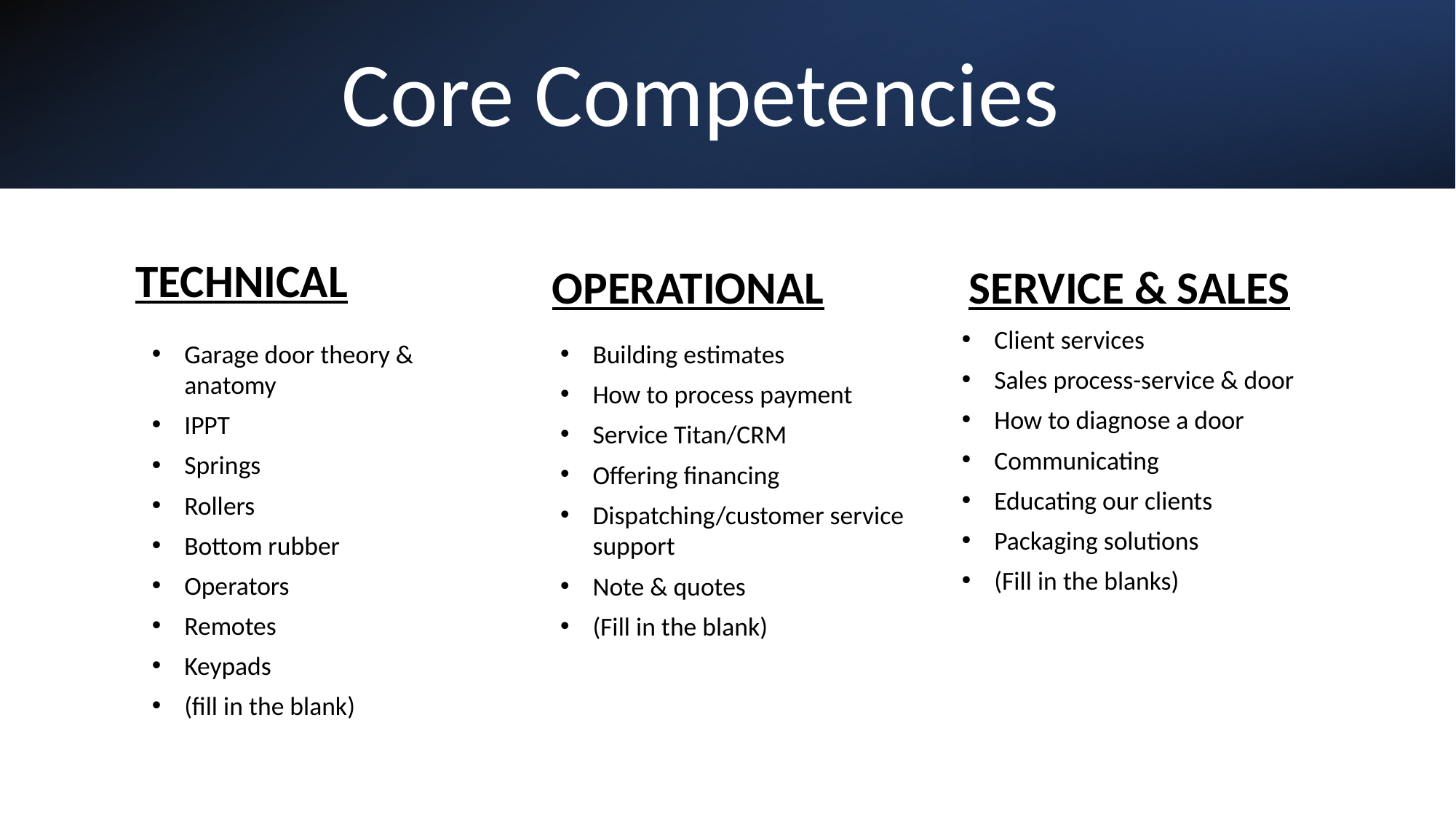

# Core Competencies
TECHNICAL
OPERATIONAL
SERVICE & SALES
Client services
Sales process-service & door
How to diagnose a door
Communicating
Educating our clients
Packaging solutions
(Fill in the blanks)

Garage door theory & anatomy
IPPT
Springs
Rollers
Bottom rubber
Operators
Remotes
Keypads
(fill in the blank)

Building estimates
How to process payment
Service Titan/CRM
Offering financing
Dispatching/customer service support
Note & quotes
(Fill in the blank)